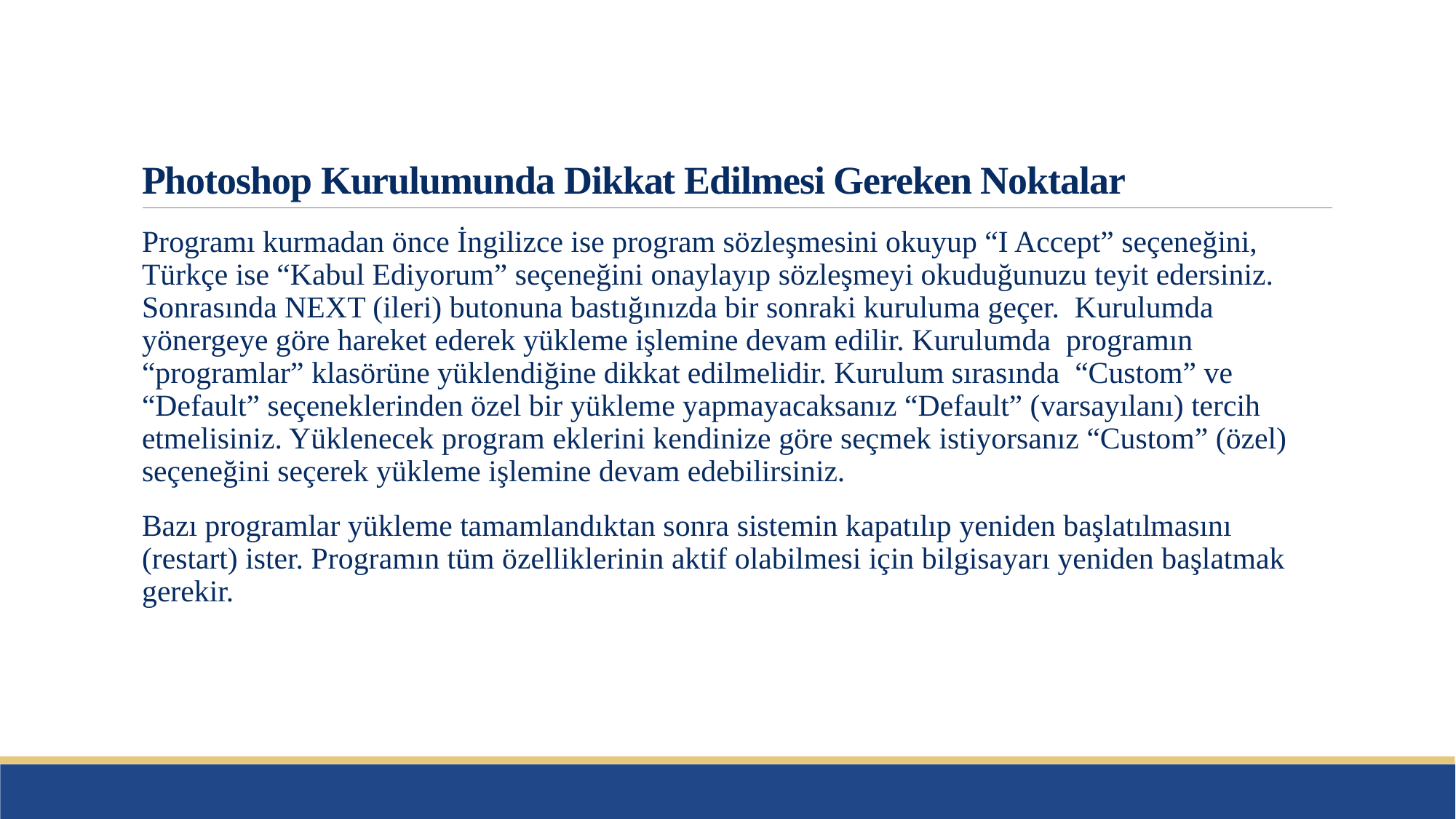

# Photoshop Kurulumunda Dikkat Edilmesi Gereken Noktalar
Programı kurmadan önce İngilizce ise program sözleşmesini okuyup “I Accept” seçeneğini, Türkçe ise “Kabul Ediyorum” seçeneğini onaylayıp sözleşmeyi okuduğunuzu teyit edersiniz. Sonrasında NEXT (ileri) butonuna bastığınızda bir sonraki kuruluma geçer.  Kurulumda yönergeye göre hareket ederek yükleme işlemine devam edilir. Kurulumda  programın “programlar” klasörüne yüklendiğine dikkat edilmelidir. Kurulum sırasında  “Custom” ve “Default” seçeneklerinden özel bir yükleme yapmayacaksanız “Default” (varsayılanı) tercih etmelisiniz. Yüklenecek program eklerini kendinize göre seçmek istiyorsanız “Custom” (özel) seçeneğini seçerek yükleme işlemine devam edebilirsiniz.
Bazı programlar yükleme tamamlandıktan sonra sistemin kapatılıp yeniden başlatılmasını (restart) ister. Programın tüm özelliklerinin aktif olabilmesi için bilgisayarı yeniden başlatmak gerekir.